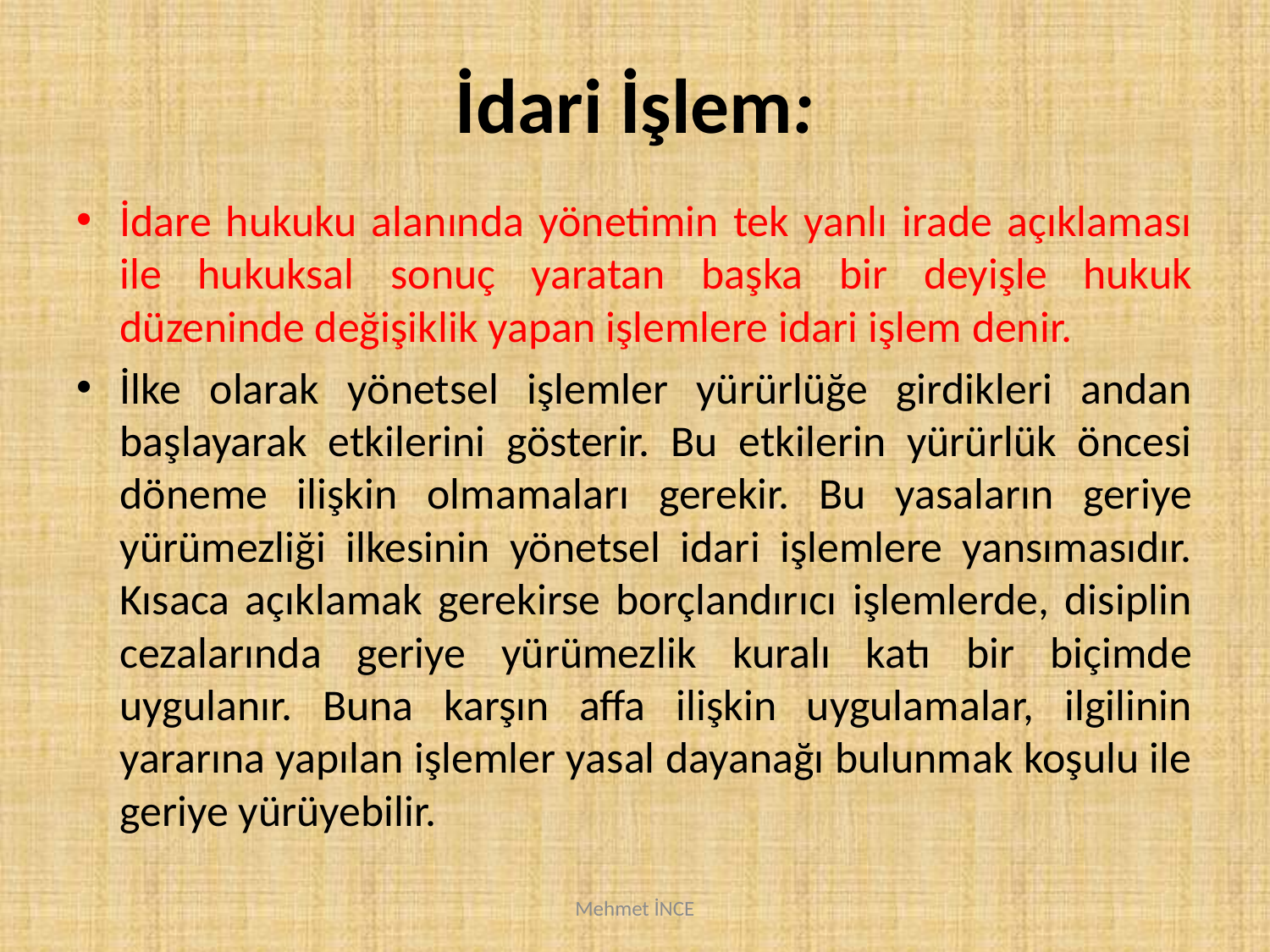

# İdari İşlem:
İdare hukuku alanında yönetimin tek yanlı irade açıklaması ile hukuksal sonuç yaratan başka bir deyişle hukuk düzeninde değişiklik yapan işlemlere idari işlem denir.
İlke olarak yönetsel işlemler yürürlüğe girdikleri andan başlayarak etkilerini gösterir. Bu etkilerin yürürlük öncesi döneme ilişkin olmamaları gerekir. Bu yasaların geriye yürümezliği ilkesinin yönetsel idari işlemlere yansımasıdır. Kısaca açıklamak gerekirse borçlandırıcı işlemlerde, disiplin cezalarında geriye yürümezlik kuralı katı bir biçimde uygulanır. Buna karşın affa ilişkin uygulamalar, ilgilinin yararına yapılan işlemler yasal dayanağı bulunmak koşulu ile geriye yürüyebilir.
Mehmet İNCE